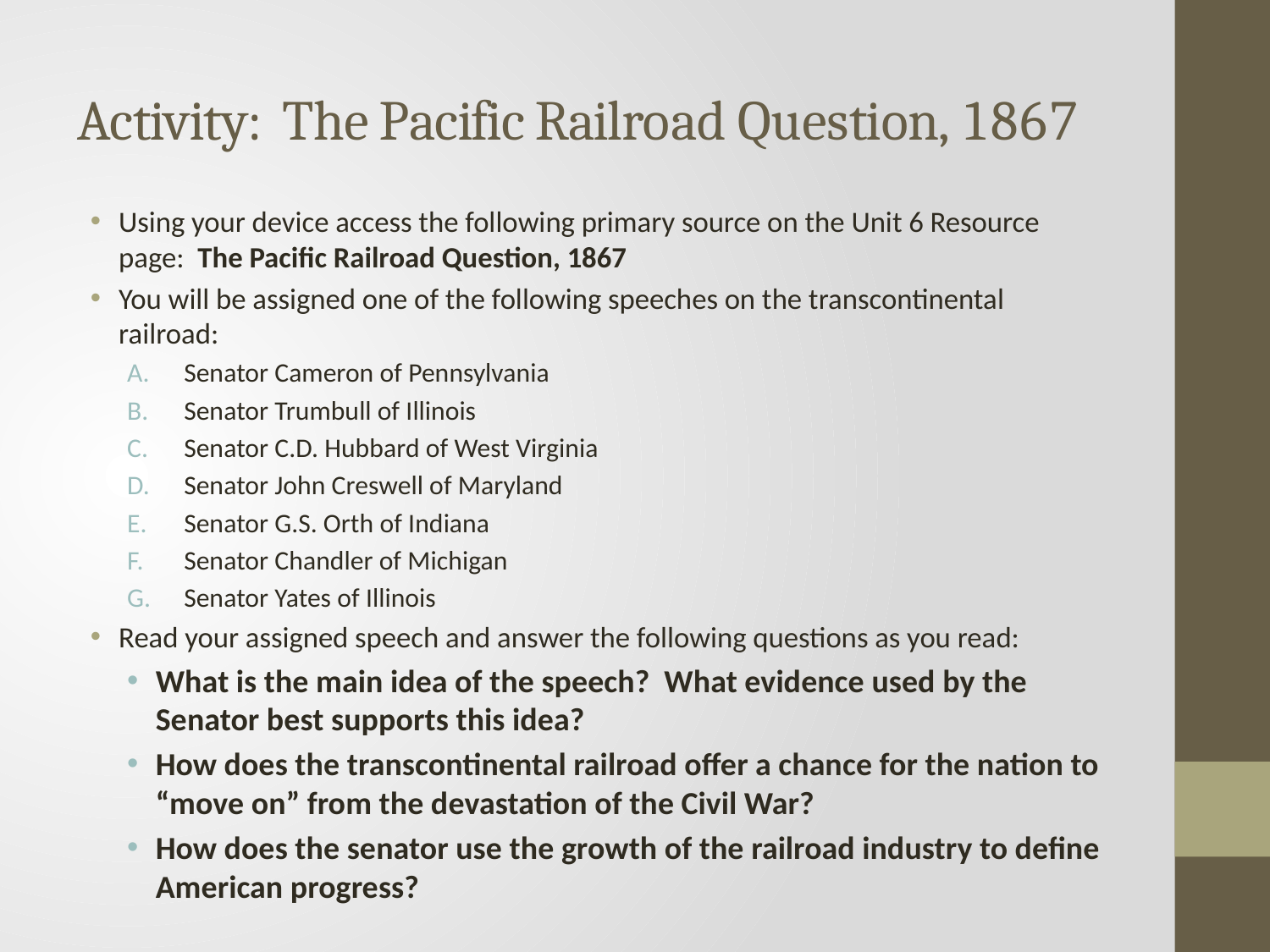

# Activity:  The Pacific Railroad Question, 1867
Using your device access the following primary source on the Unit 6 Resource page:  The Pacific Railroad Question, 1867
You will be assigned one of the following speeches on the transcontinental railroad:
Senator Cameron of Pennsylvania
Senator Trumbull of Illinois
Senator C.D. Hubbard of West Virginia
Senator John Creswell of Maryland
Senator G.S. Orth of Indiana
Senator Chandler of Michigan
Senator Yates of Illinois
Read your assigned speech and answer the following questions as you read:
What is the main idea of the speech?  What evidence used by the Senator best supports this idea?
How does the transcontinental railroad offer a chance for the nation to “move on” from the devastation of the Civil War?
How does the senator use the growth of the railroad industry to define American progress?